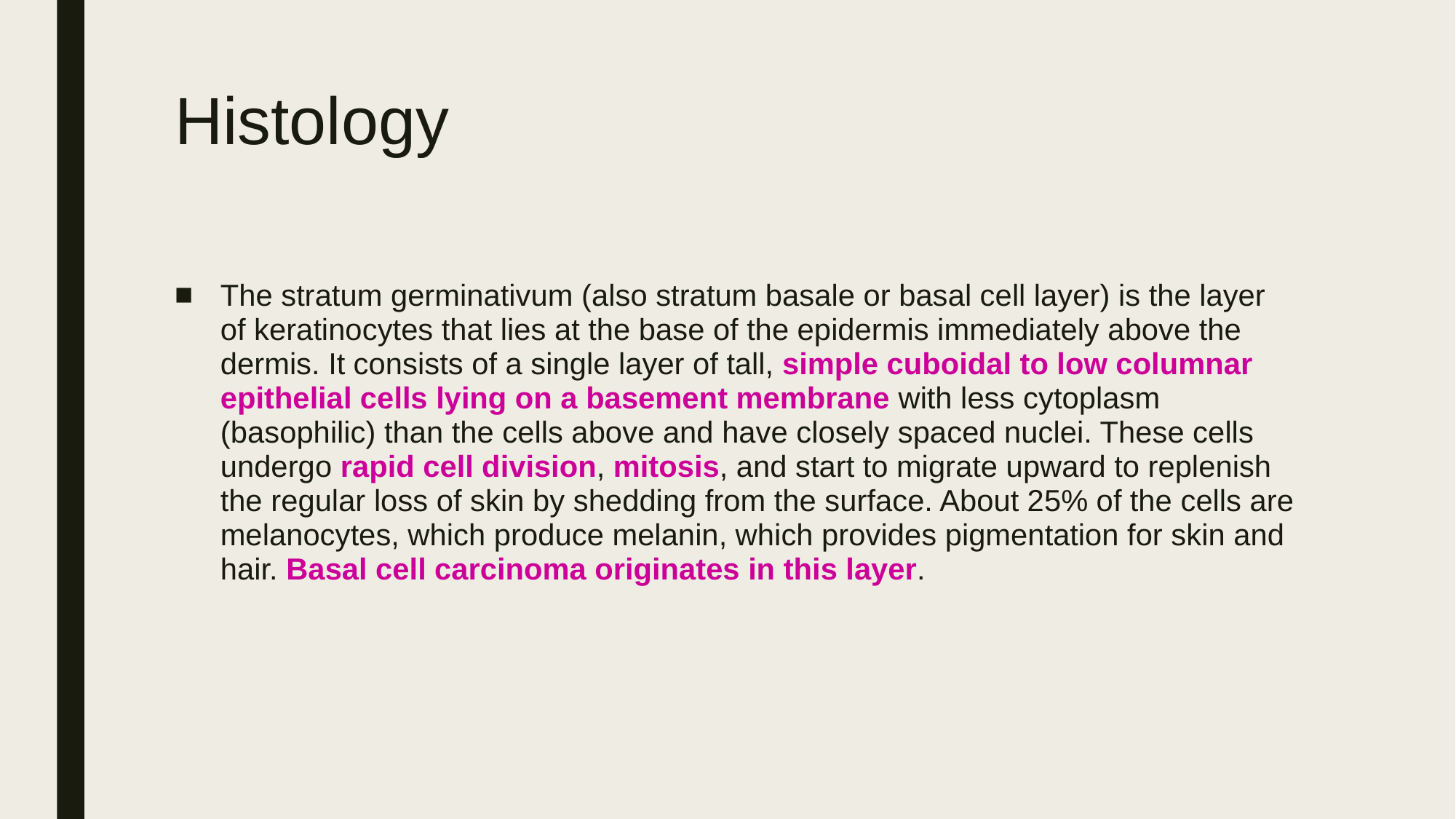

# Histology
The stratum germinativum (also stratum basale or basal cell layer) is the layer of keratinocytes that lies at the base of the epidermis immediately above the dermis. It consists of a single layer of tall, simple cuboidal to low columnar epithelial cells lying on a basement membrane with less cytoplasm (basophilic) than the cells above and have closely spaced nuclei. These cells undergo rapid cell division, mitosis, and start to migrate upward to replenish the regular loss of skin by shedding from the surface. About 25% of the cells are melanocytes, which produce melanin, which provides pigmentation for skin and hair. Basal cell carcinoma originates in this layer.